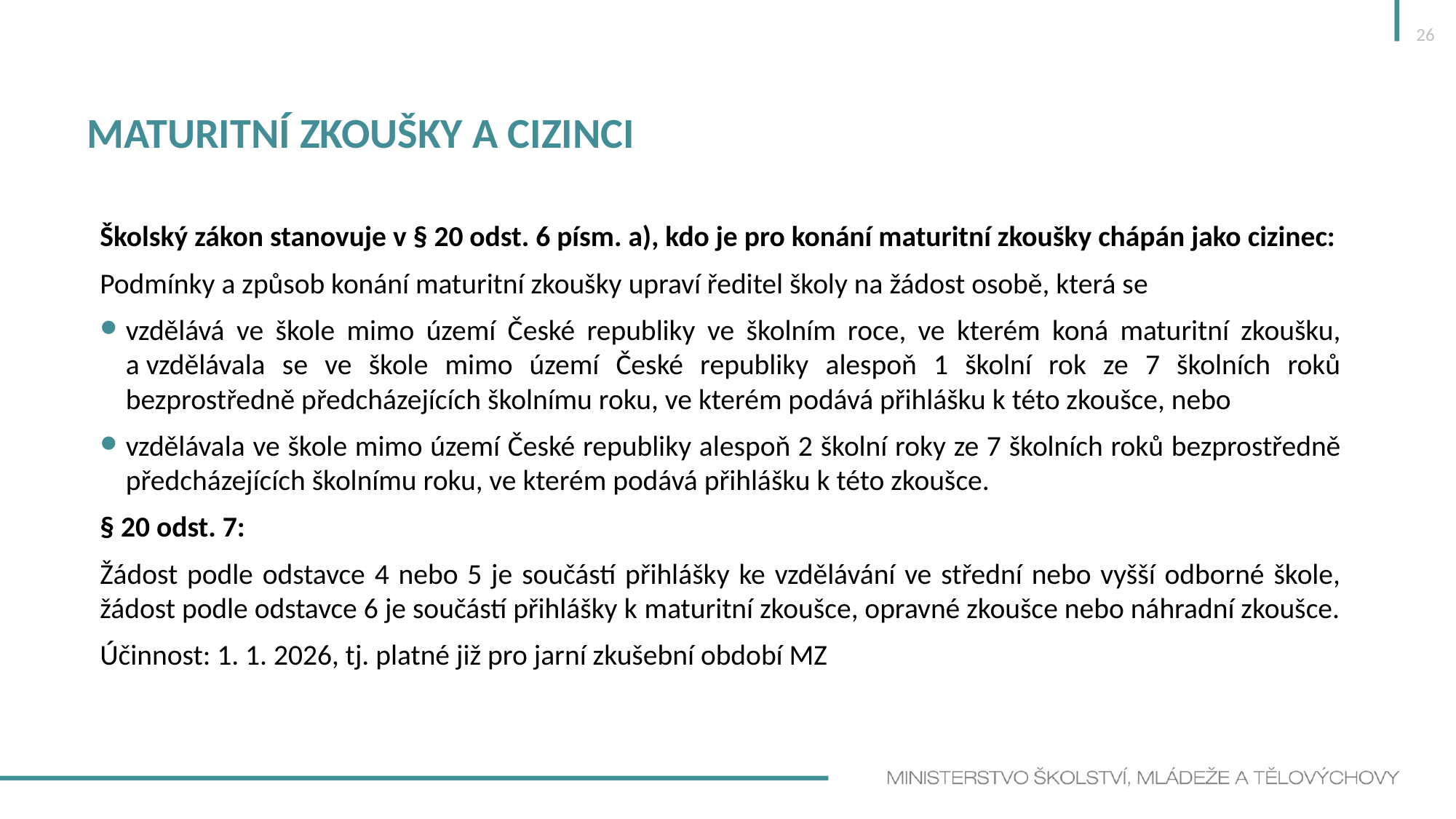

26
# Maturitní zkoušky a cizinci
Školský zákon stanovuje v § 20 odst. 6 písm. a), kdo je pro konání maturitní zkoušky chápán jako cizinec:
Podmínky a způsob konání maturitní zkoušky upraví ředitel školy na žádost osobě, která se
vzdělává ve škole mimo území České republiky ve školním roce, ve kterém koná maturitní zkoušku, a vzdělávala se ve škole mimo území České republiky alespoň 1 školní rok ze 7 školních roků bezprostředně předcházejících školnímu roku, ve kterém podává přihlášku k této zkoušce, nebo
vzdělávala ve škole mimo území České republiky alespoň 2 školní roky ze 7 školních roků bezprostředně předcházejících školnímu roku, ve kterém podává přihlášku k této zkoušce.
§ 20 odst. 7:
Žádost podle odstavce 4 nebo 5 je součástí přihlášky ke vzdělávání ve střední nebo vyšší odborné škole, žádost podle odstavce 6 je součástí přihlášky k maturitní zkoušce, opravné zkoušce nebo náhradní zkoušce.
Účinnost: 1. 1. 2026, tj. platné již pro jarní zkušební období MZ